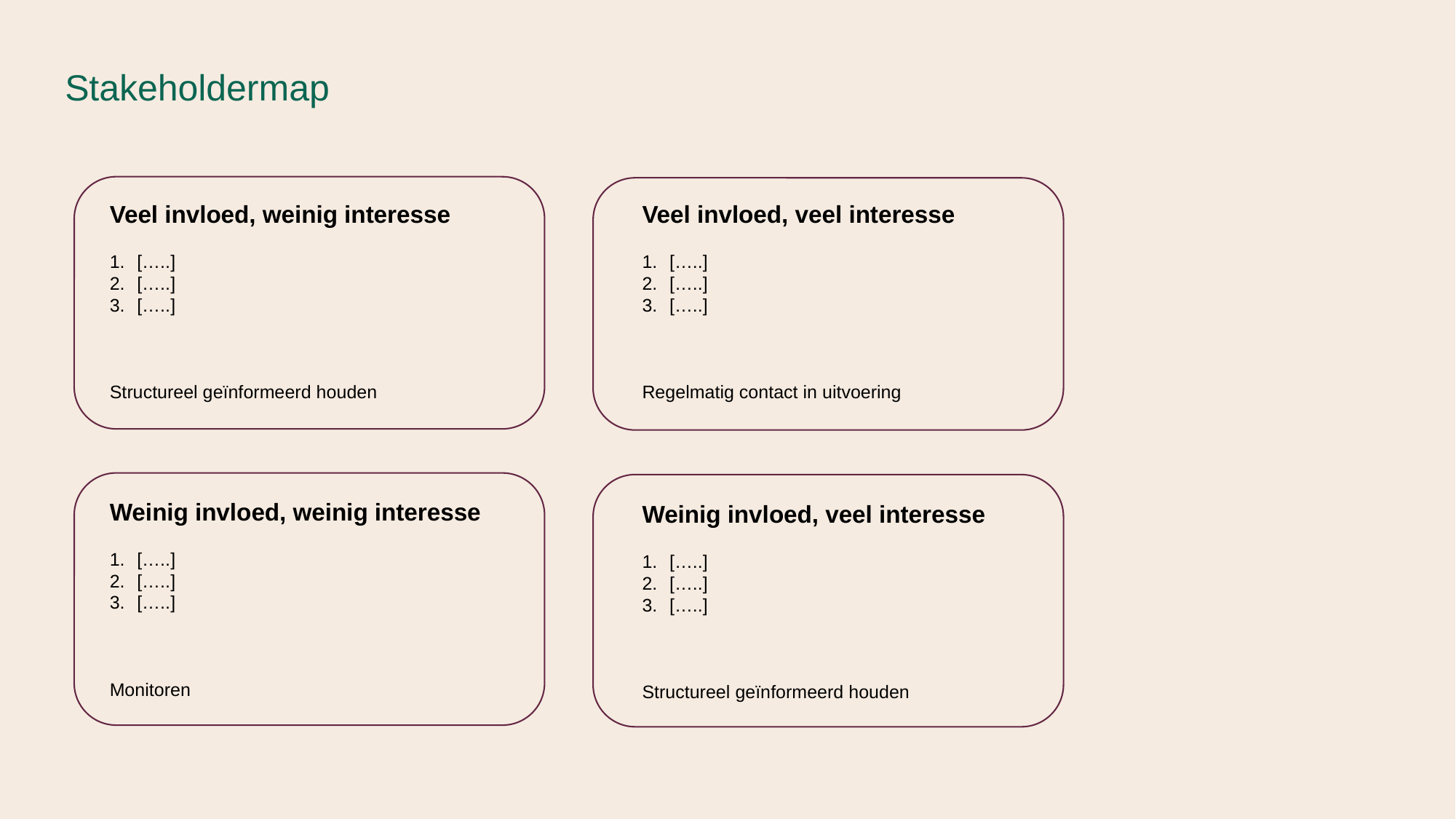

Stakeholdermap

Veel invloed, weinig interesse

[…..]
[…..]
[…..]

Structureel geïnformeerd houden

Veel invloed, veel interesse

[…..]
[…..]
[…..]

Regelmatig contact in uitvoering

Weinig invloed, weinig interesse

[…..]
[…..]
[…..]

Monitoren
Weinig invloed, veel interesse

[…..]
[…..]
[…..]

Structureel geïnformeerd houden